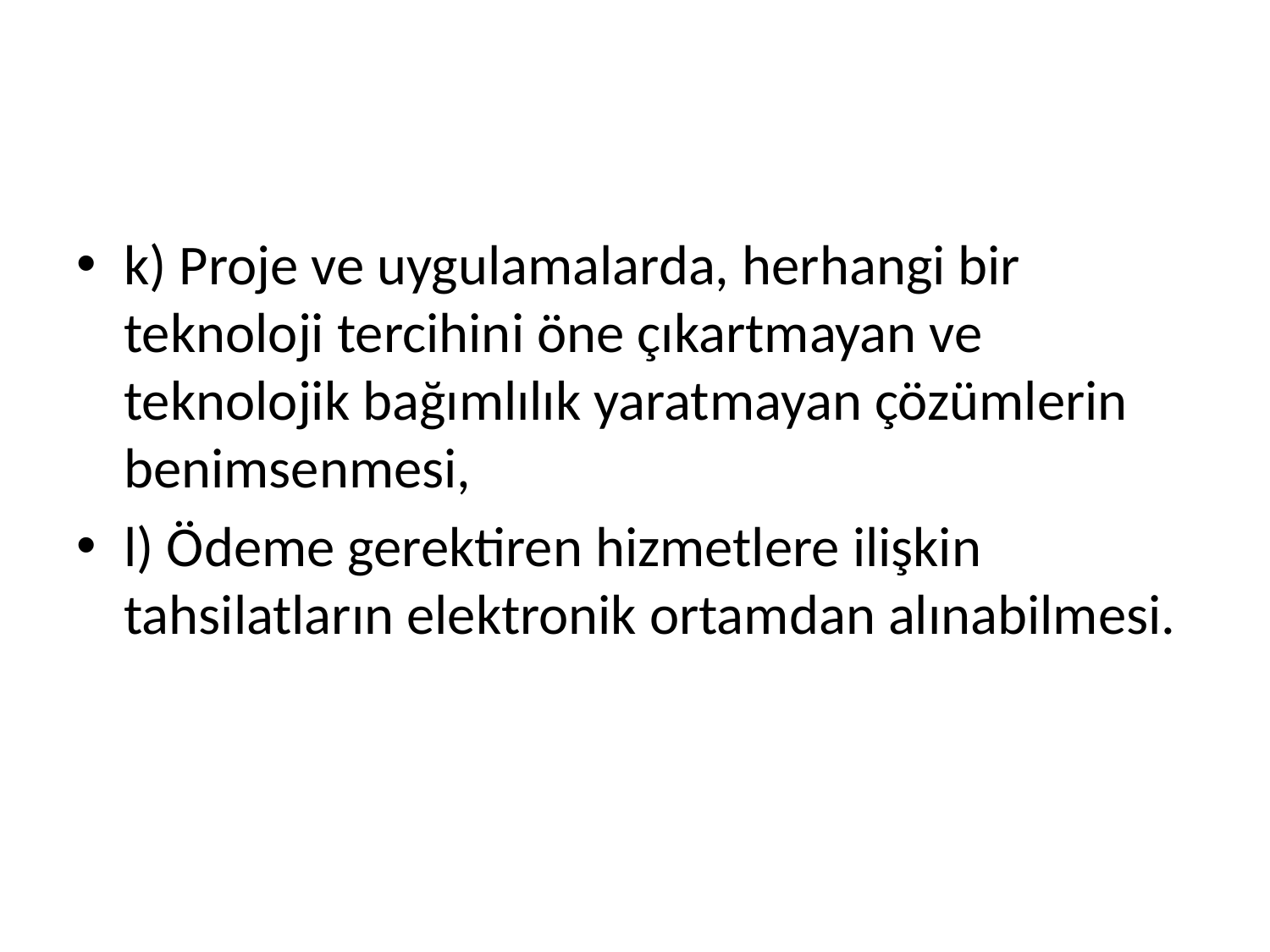

#
k) Proje ve uygulamalarda, herhangi bir teknoloji tercihini öne çıkartmayan ve teknolojik bağımlılık yaratmayan çözümlerin benimsenmesi,
l) Ödeme gerektiren hizmetlere ilişkin tahsilatların elektronik ortamdan alınabilmesi.